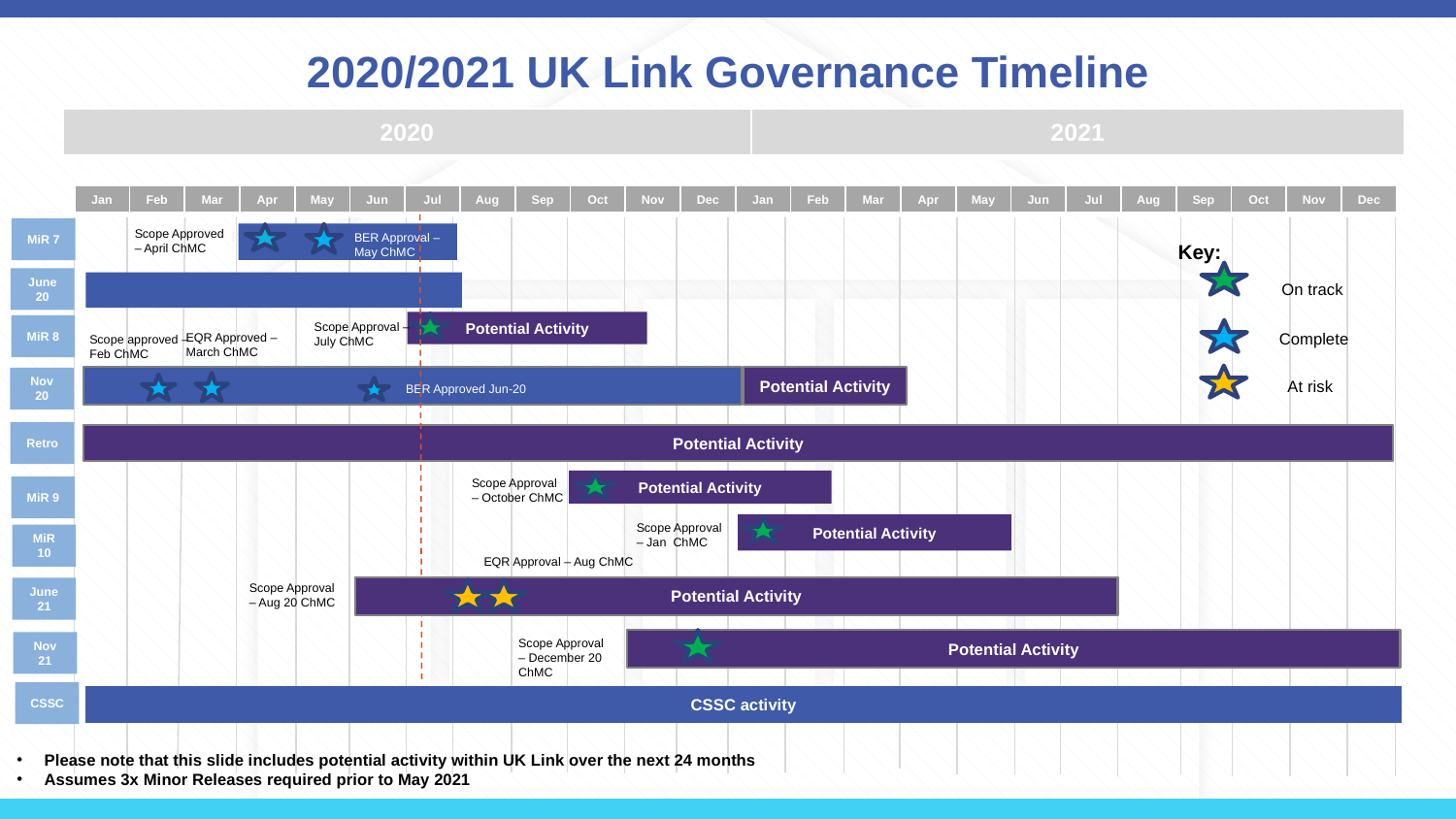

# 2020/2021 UK Link Governance Timeline
| 2020 | 2021 |
| --- | --- |
| Jan | Feb | Mar | Apr | May | Jun | Jul | Aug | Sep | Oct | Nov | Dec | Jan | Feb | Mar | Apr | May | Jun | Jul | Aug | Sep | Oct | Nov | Dec |  |  |
| --- | --- | --- | --- | --- | --- | --- | --- | --- | --- | --- | --- | --- | --- | --- | --- | --- | --- | --- | --- | --- | --- | --- | --- | --- | --- |
MiR 7
Scope Approved – April ChMC
BER Approval
10/04/18
BER Approval – May ChMC

Key:

June 20
On track

Scope Approval – July ChMC
Potential Activity

MiR 8

Complete
EQR Approved – March ChMC
Scope approved – Feb ChMC

Potential Activity
Nov 20
At risk

BER Approved Jun-20

Retro
Potential Activity
Scope Approval – October ChMC
Potential Activity

MiR 9
Scope Approval – Jan  ChMC
Potential Activity

MiR 10
EQR Approval – Aug ChMC
Scope Approval – Aug 20 ChMC
Potential Activity
June 21

Scope Approval – December 20 ChMC
Potential Activity

Nov 21
CSSC
CSSC activity

Please note that this slide includes potential activity within UK Link over the next 24 months
Assumes 3x Minor Releases required prior to May 2021